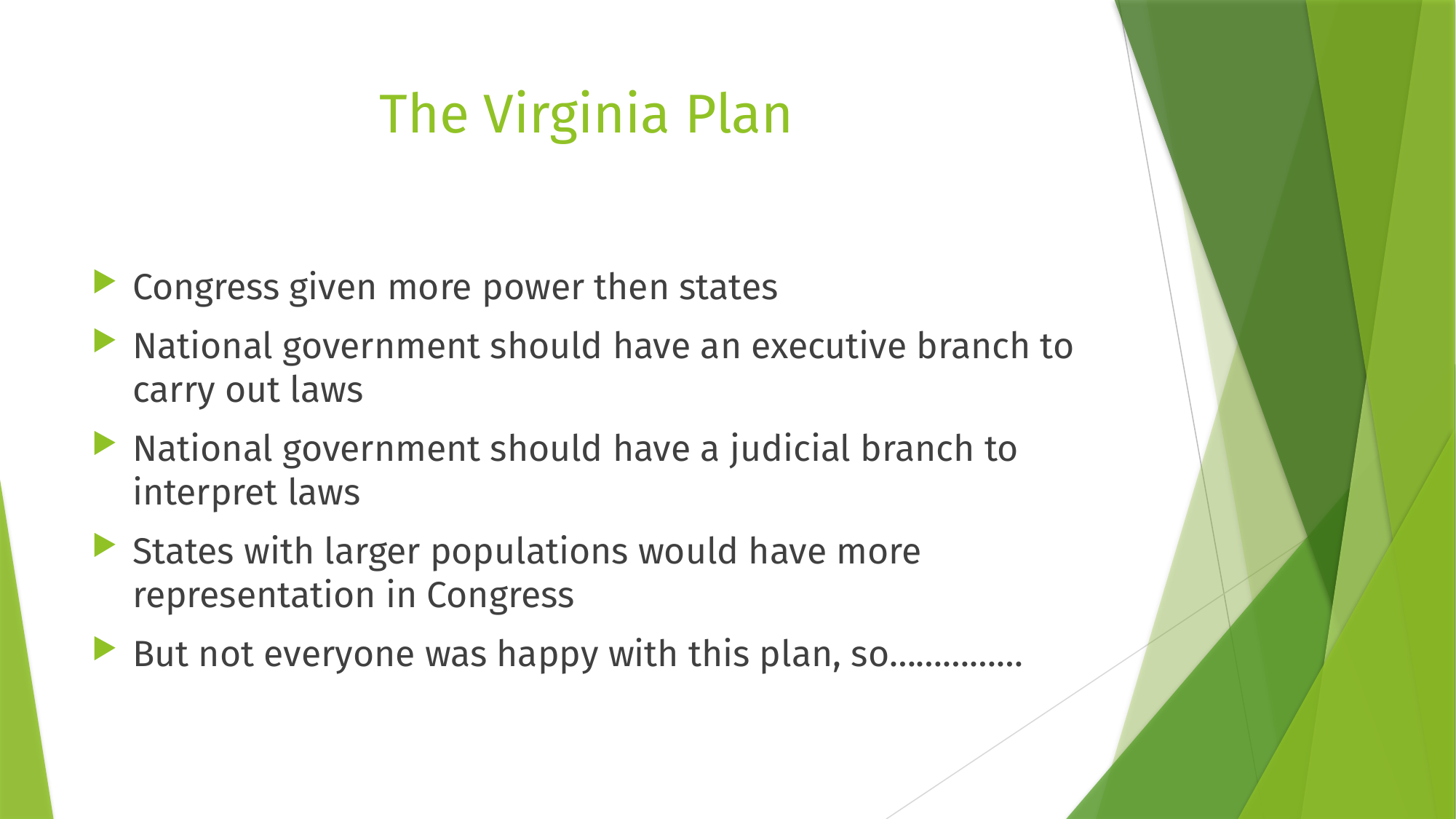

# The Virginia Plan
Congress given more power then states
National government should have an executive branch to carry out laws
National government should have a judicial branch to interpret laws
States with larger populations would have more representation in Congress
But not everyone was happy with this plan, so……………